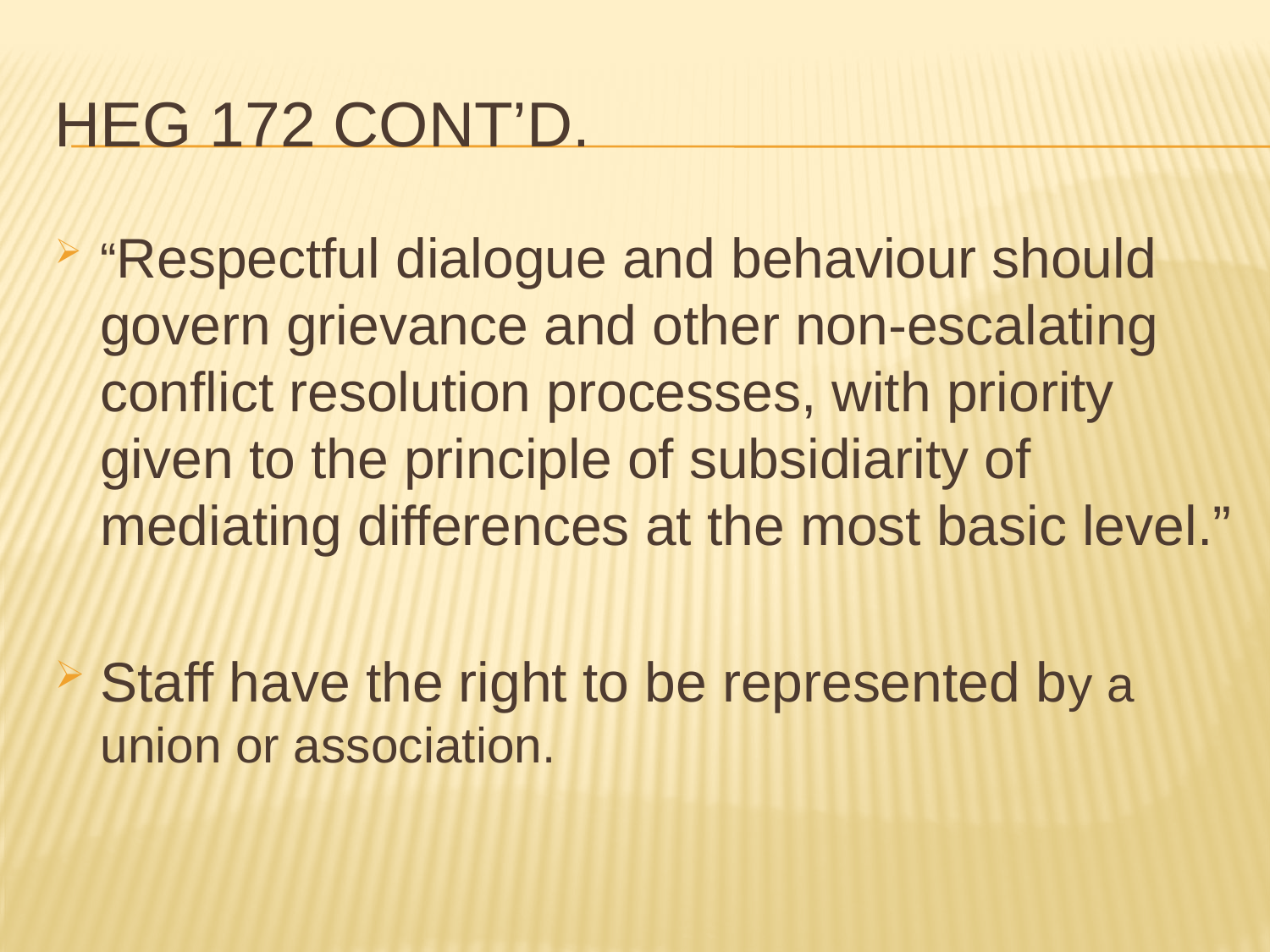

# HEG 172 cont’d.
“Respectful dialogue and behaviour should govern grievance and other non-escalating conflict resolution processes, with priority given to the principle of subsidiarity of mediating differences at the most basic level.”

Staff have the right to be represented by a union or association.